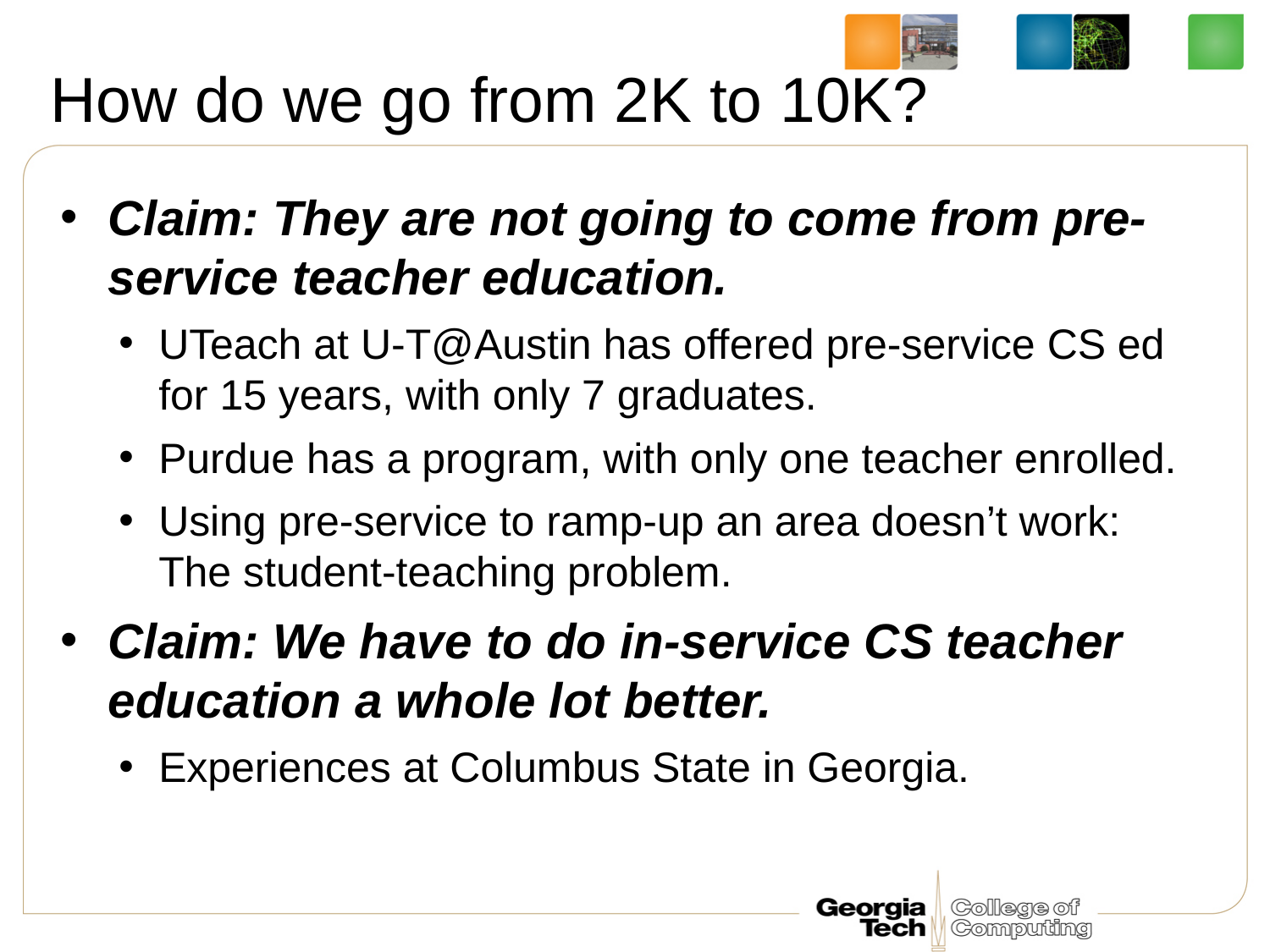

# How do we go from 2K to 10K?
Claim: They are not going to come from pre-service teacher education.
UTeach at U-T@Austin has offered pre-service CS ed for 15 years, with only 7 graduates.
Purdue has a program, with only one teacher enrolled.
Using pre-service to ramp-up an area doesn’t work:
The student-teaching problem.
Claim: We have to do in-service CS teacher education a whole lot better.
Experiences at Columbus State in Georgia.